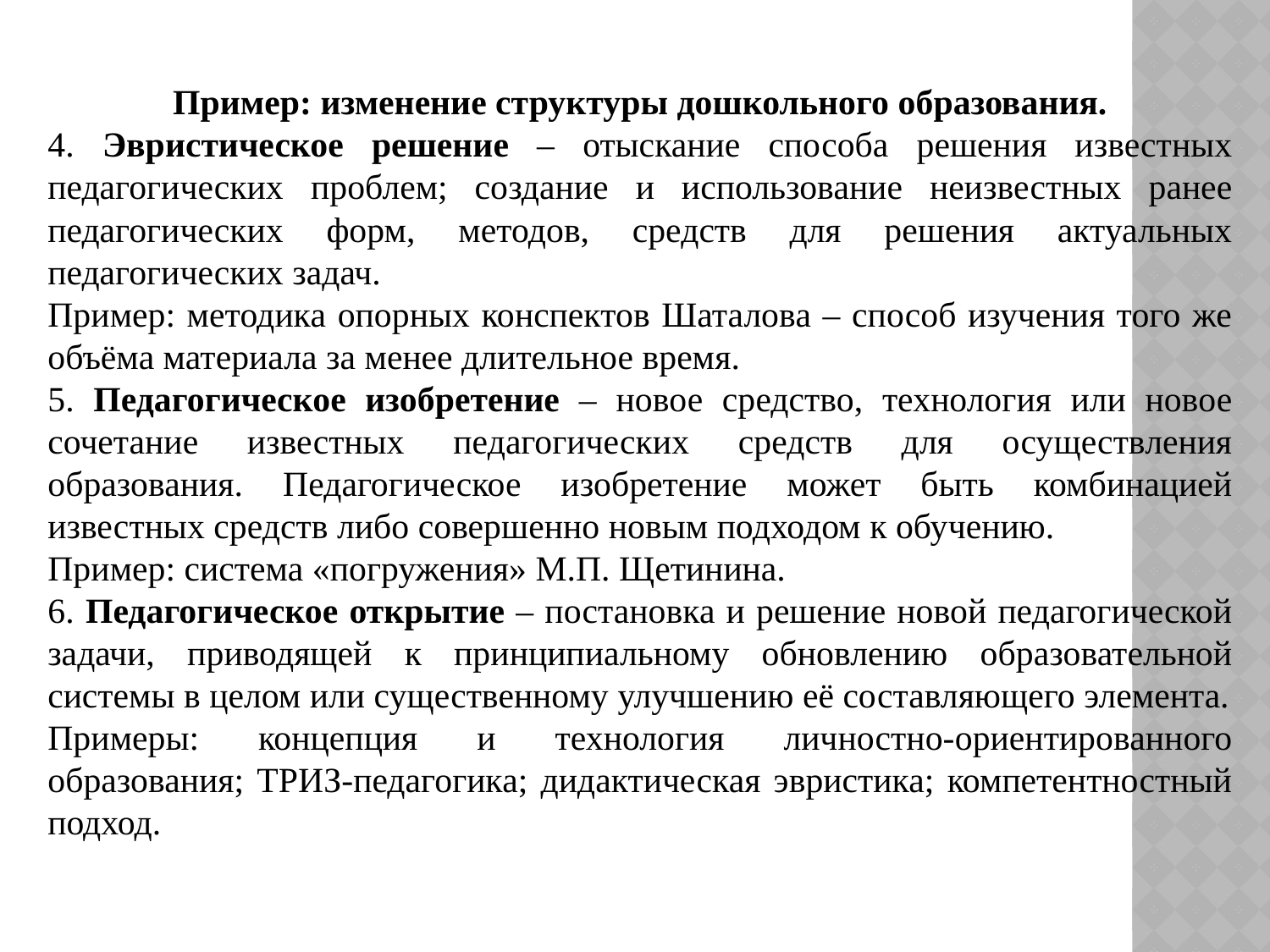

Пример: изменение структуры дошкольного образования.
4. Эвристическое решение – отыскание способа решения известных педагогических проблем; создание и использование неизвестных ранее педагогических форм, методов, средств для решения актуальных педагогических задач.
Пример: методика опорных конспектов Шаталова – способ изучения того же объёма материала за менее длительное время.
5. Педагогическое изобретение – новое средство, технология или новое сочетание известных педагогических средств для осуществления образования. Педагогическое изобретение может быть комбинацией известных средств либо совершенно новым подходом к обучению.
Пример: система «погружения» М.П. Щетинина.
6. Педагогическое открытие – постановка и решение новой педагогической задачи, приводящей к принципиальному обновлению образовательной системы в целом или существенному улучшению её составляющего элемента.
Примеры: концепция и технология личностно-ориентированного образования; ТРИЗ-педагогика; дидактическая эвристика; компетентностный подход.